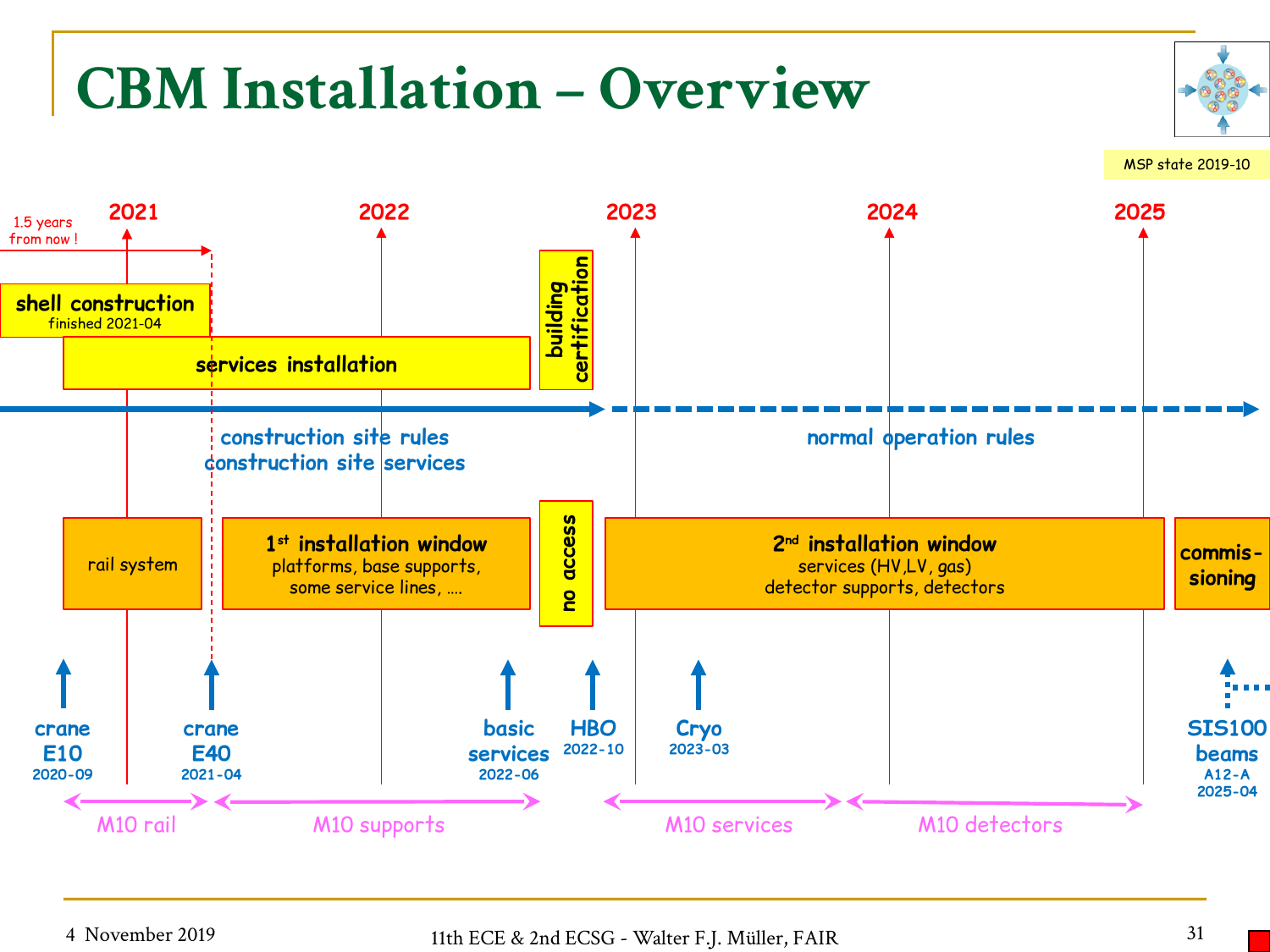

# CBM Installation – Overview
MSP state 2019-10
2021
2022
2023
2024
2025
1.5 years
from now !
shell construction
finished 2021-04
building
certification
services installation
construction site rules
construction site services
normal operation rules
rail system
1st installation window
platforms, base supports,
some service lines, ….
2nd installation window
services (HV,LV, gas)
detector supports, detectors
commis-
sioning
no access
crane
E10
2020-09
crane
E40
2021-04
basic
services
2022-06
HBO
2022-10
Cryo
2023-03
SIS100
beams
A12-A
2025-04
M10 rail
M10 supports
M10 detectors
M10 services
4  November 2019
31
11th ECE & 2nd ECSG - Walter F.J. Müller, FAIR